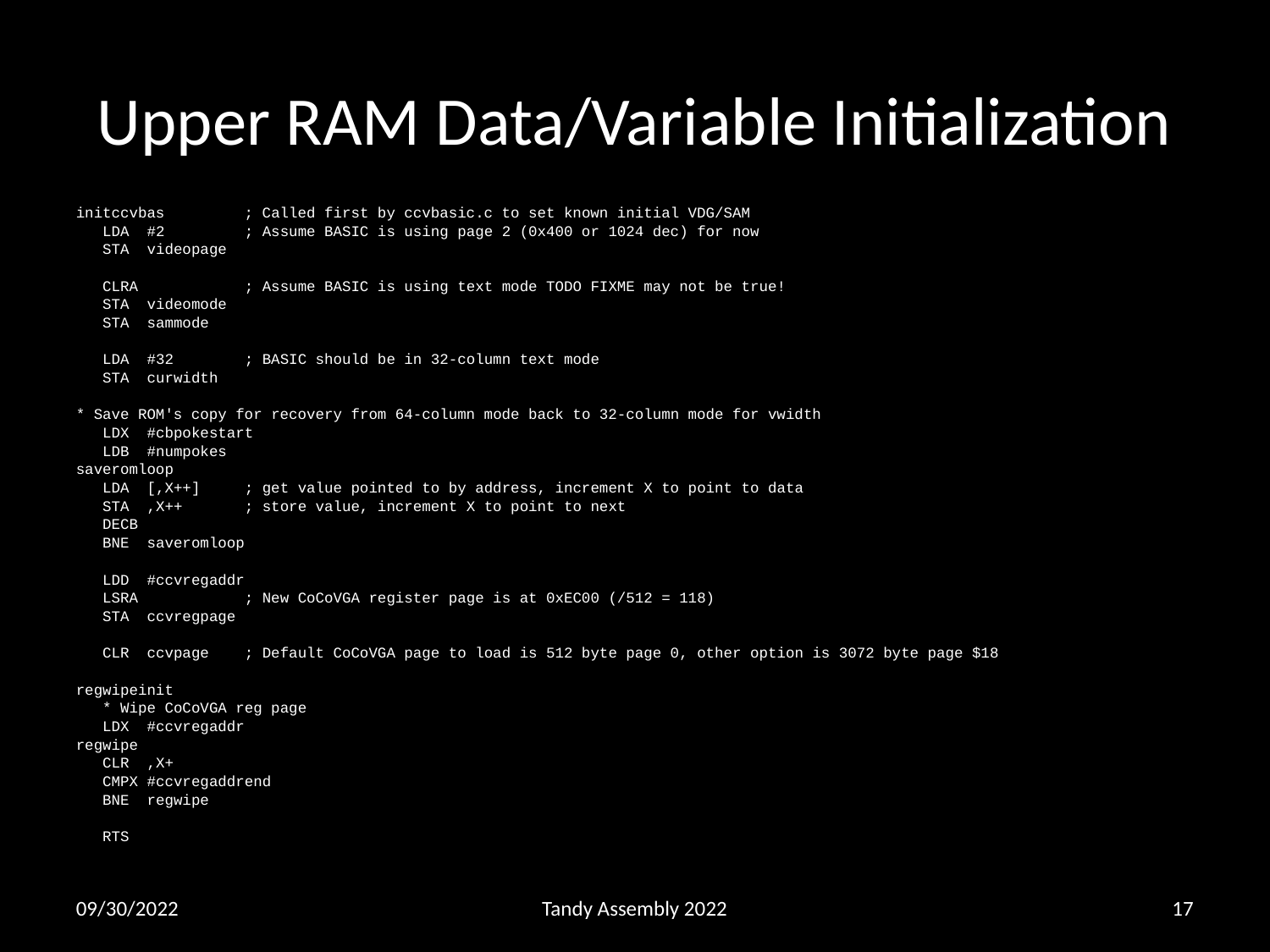

# Upper RAM Data/Variable Initialization
initccvbas         ; Called first by ccvbasic.c to set known initial VDG/SAM
   LDA  #2         ; Assume BASIC is using page 2 (0x400 or 1024 dec) for now
   STA  videopage

   CLRA            ; Assume BASIC is using text mode TODO FIXME may not be true!
   STA  videomode
   STA  sammode

   LDA  #32        ; BASIC should be in 32-column text mode
   STA  curwidth

* Save ROM's copy for recovery from 64-column mode back to 32-column mode for vwidth
   LDX  #cbpokestart
   LDB  #numpokes
saveromloop
   LDA  [,X++]     ; get value pointed to by address, increment X to point to data
   STA  ,X++       ; store value, increment X to point to next
   DECB
   BNE  saveromloop

   LDD  #ccvregaddr
   LSRA            ; New CoCoVGA register page is at 0xEC00 (/512 = 118)
   STA  ccvregpage

   CLR  ccvpage    ; Default CoCoVGA page to load is 512 byte page 0, other option is 3072 byte page $18

regwipeinit
   * Wipe CoCoVGA reg page
   LDX  #ccvregaddr
regwipe
   CLR  ,X+
   CMPX #ccvregaddrend
   BNE  regwipe

   RTS
09/30/2022
Tandy Assembly 2022
17